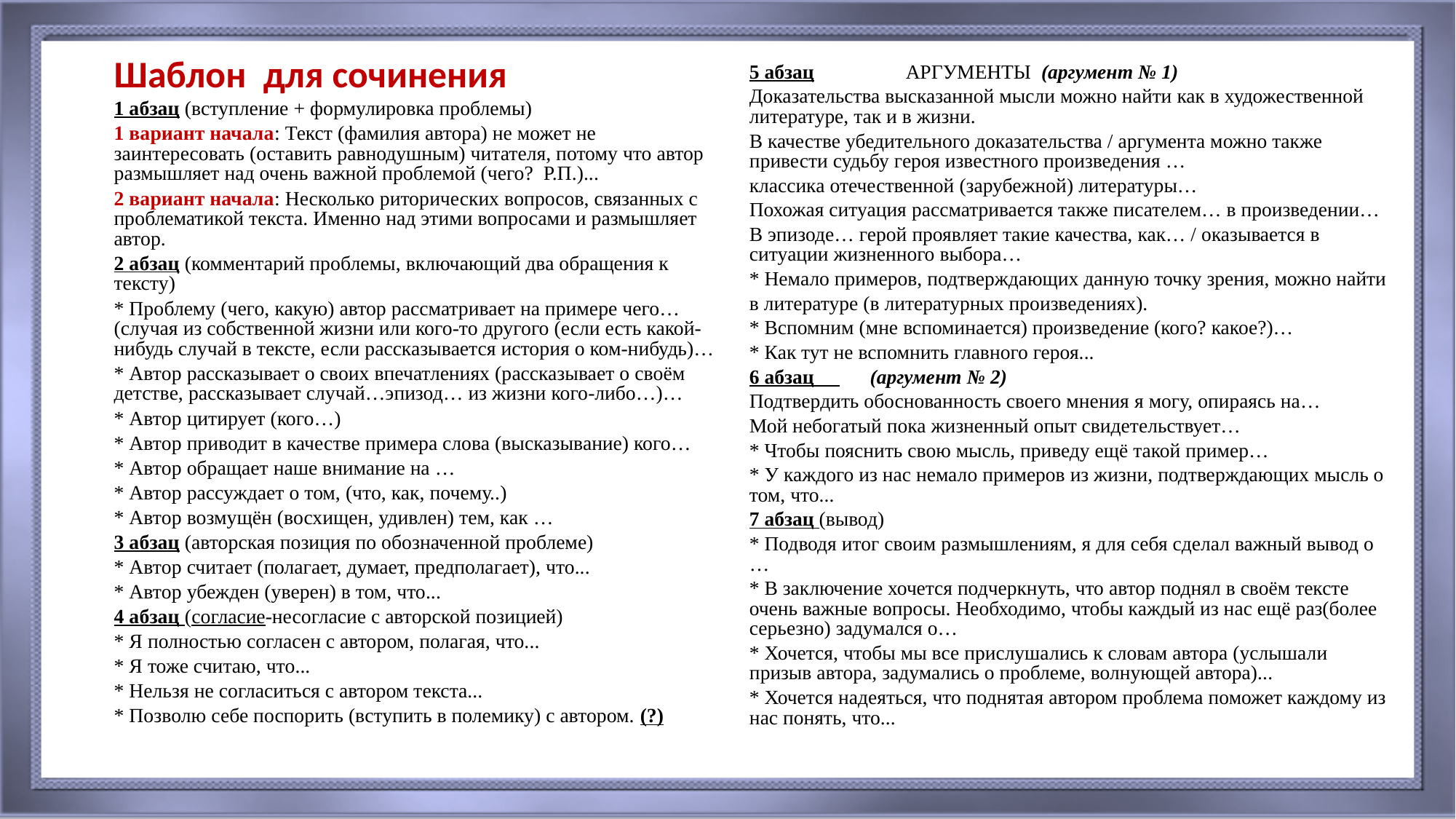

Шаблон  для сочинения
1 абзац (вступление + формулировка проблемы)
1 вариант начала: Текст (фамилия автора) не может не заинтересовать (оставить равнодушным) читателя, потому что автор размышляет над очень важной проблемой (чего?  Р.П.)...
2 вариант начала: Несколько риторических вопросов, связанных с проблематикой текста. Именно над этими вопросами и размышляет автор.
2 абзац (комментарий проблемы, включающий два обращения к тексту)
* Проблему (чего, какую) автор рассматривает на примере чего…(случая из собственной жизни или кого-то другого (если есть какой-нибудь случай в тексте, если рассказывается история о ком-нибудь)…
* Автор рассказывает о своих впечатлениях (рассказывает о своём детстве, рассказывает случай…эпизод… из жизни кого-либо…)…
* Автор цитирует (кого…)
* Автор приводит в качестве примера слова (высказывание) кого…
* Автор обращает наше внимание на …
* Автор рассуждает о том, (что, как, почему..)
* Автор возмущён (восхищен, удивлен) тем, как …
3 абзац (авторская позиция по обозначенной проблеме)
* Автор считает (полагает, думает, предполагает), что...
* Автор убежден (уверен) в том, что...
4 абзац (согласие-несогласие с авторской позицией)
* Я полностью согласен с автором, полагая, что...
* Я тоже считаю, что...
* Нельзя не согласиться с автором текста...
* Позволю себе поспорить (вступить в полемику) с автором. (?)

5 абзац                  АРГУМЕНТЫ  (аргумент № 1)
Доказательства высказанной мысли можно найти как в художественной литературе, так и в жизни.
В качестве убедительного доказательства / аргумента можно также привести судьбу героя известного произведения …
классика отечественной (зарубежной) литературы…
Похожая ситуация рассматривается также писателем… в произведении…
В эпизоде… герой проявляет такие качества, как… / оказывается в ситуации жизненного выбора…
* Немало примеров, подтверждающих данную точку зрения, можно найти
в литературе (в литературных произведениях).
* Вспомним (мне вспоминается) произведение (кого? какое?)…
* Как тут не вспомнить главного героя...
6 абзац           (аргумент № 2)
Подтвердить обоснованность своего мнения я могу, опираясь на…
Мой небогатый пока жизненный опыт свидетельствует…
* Чтобы пояснить свою мысль, приведу ещё такой пример…
* У каждого из нас немало примеров из жизни, подтверждающих мысль о том, что...
7 абзац (вывод)
* Подводя итог своим размышлениям, я для себя сделал важный вывод о …
* В заключение хочется подчеркнуть, что автор поднял в своём тексте очень важные вопросы. Необходимо, чтобы каждый из нас ещё раз(более серьезно) задумался о…
* Хочется, чтобы мы все прислушались к словам автора (услышали призыв автора, задумались о проблеме, волнующей автора)...
* Хочется надеяться, что поднятая автором проблема поможет каждому из нас понять, что...